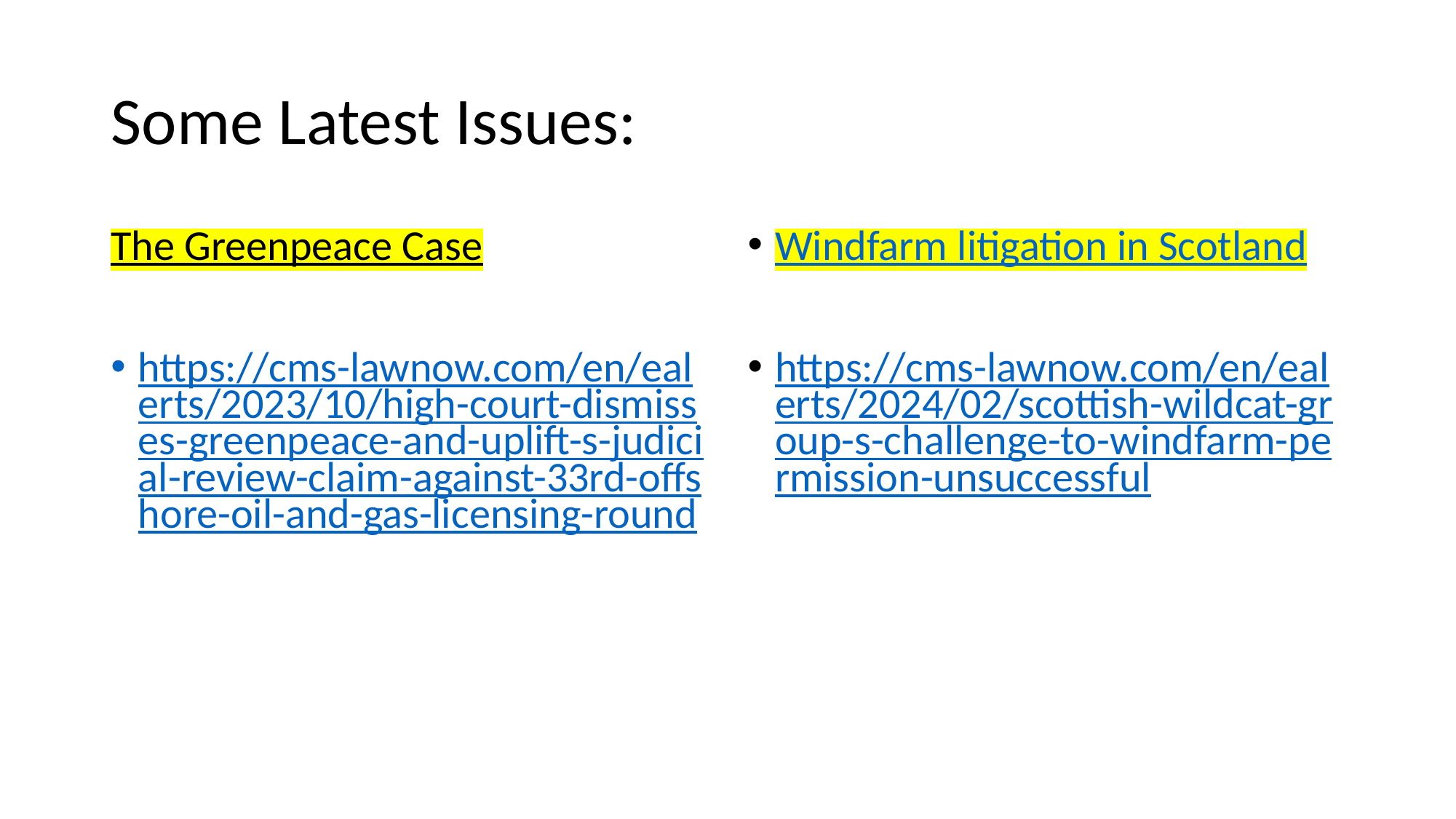

# Some Latest Issues:
The Greenpeace Case

https://cms-lawnow.com/en/ealerts/2023/10/high-court-dismisses-greenpeace-and-uplift-s-judicial-review-claim-against-33rd-offshore-oil-and-gas-licensing-round

Windfarm litigation in Scotland

https://cms-lawnow.com/en/ealerts/2024/02/scottish-wildcat-group-s-challenge-to-windfarm-permission-unsuccessful